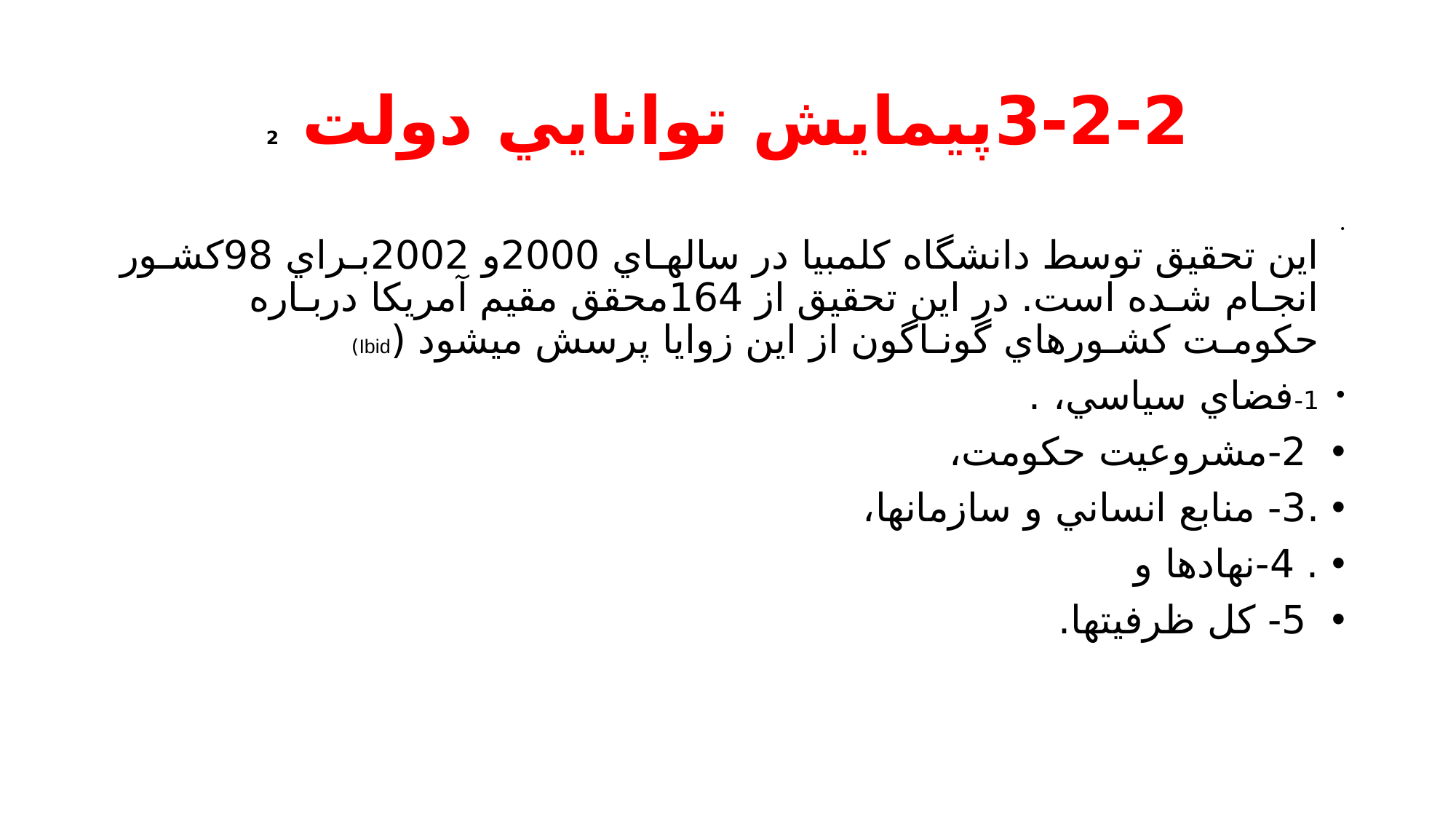

# 3-2-2پيمايش توانايي دولت 2
اين تحقيق توسط دانشگاه كلمبيا در سالهـاي 2000و 2002بـراي 98كشـور انجـام شـده است. در اين تحقيق از 164محقق مقيم آمريكا دربـاره حكومـت كشـورهاي گونـاگون از اين زوايا پرسش ميشود (Ibid)
1-فضاي سياسي، .
 2-مشروعيت حكومت،
.3- منابع انساني و سازمانها،
. 4-نهادها و
 5- كل ظرفيتها.